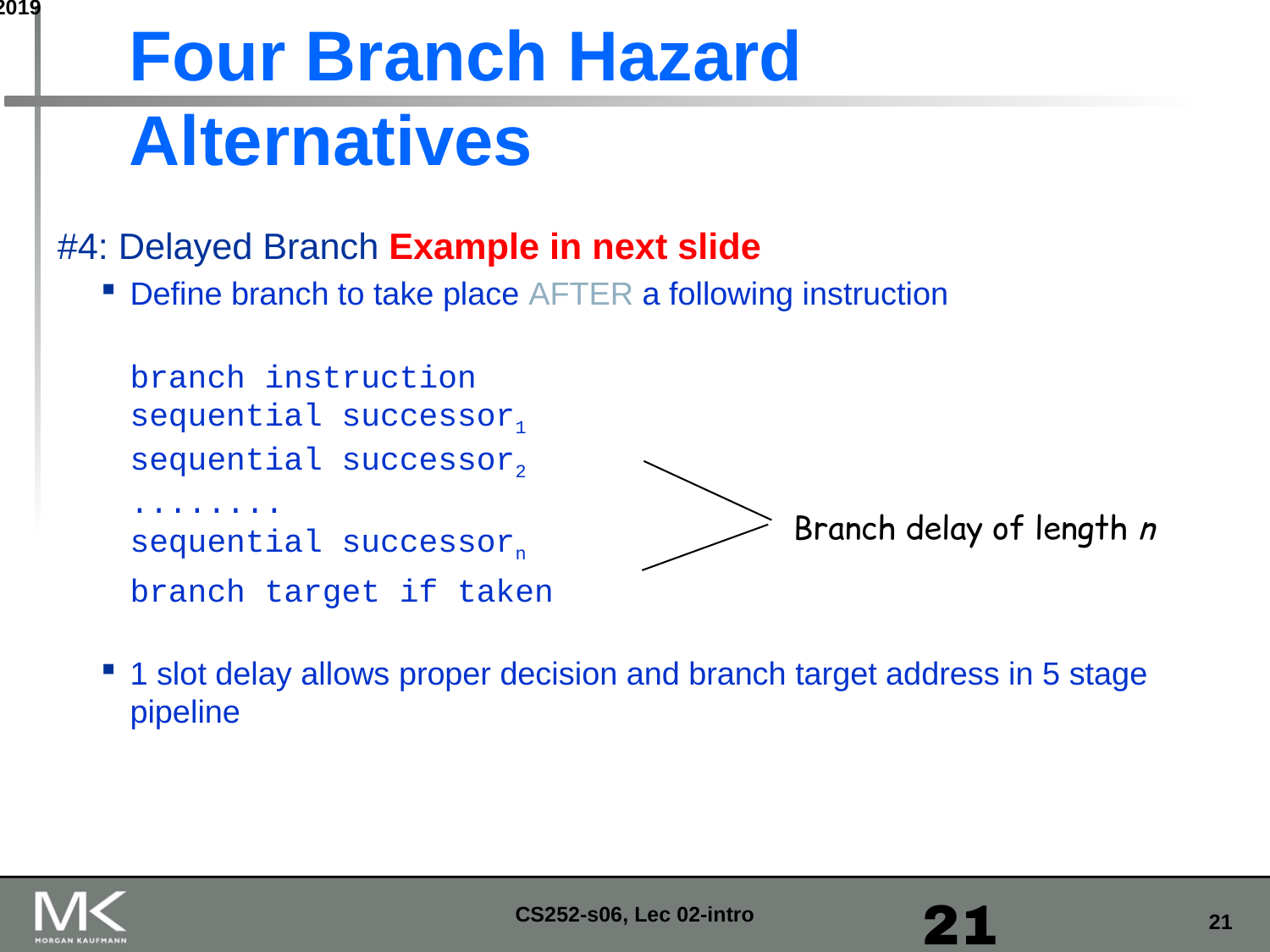

# Four Branch Hazard Alternatives
#4: Delayed Branch Example in next slide
Define branch to take place AFTER a following instruction
	branch instruction
	sequential successor1
	sequential successor2
	........
	sequential successorn
	branch target if taken
1 slot delay allows proper decision and branch target address in 5 stage pipeline

Branch delay of length n

CS252-s06, Lec 02-intro
21
3/5/2019